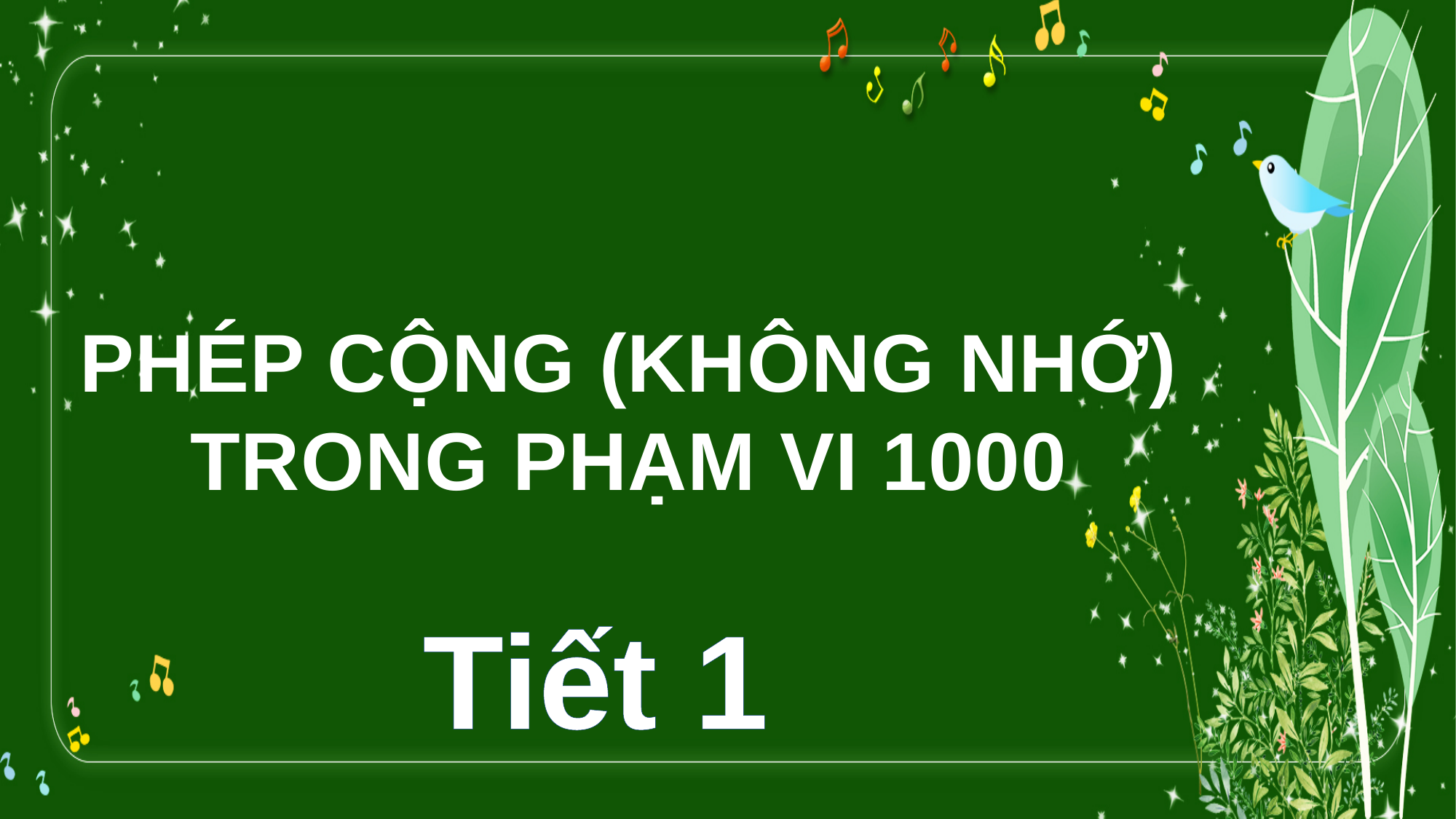

PHÉP CỘNG (KHÔNG NHỚ)
TRONG PHẠM VI 1000
Tiết 1